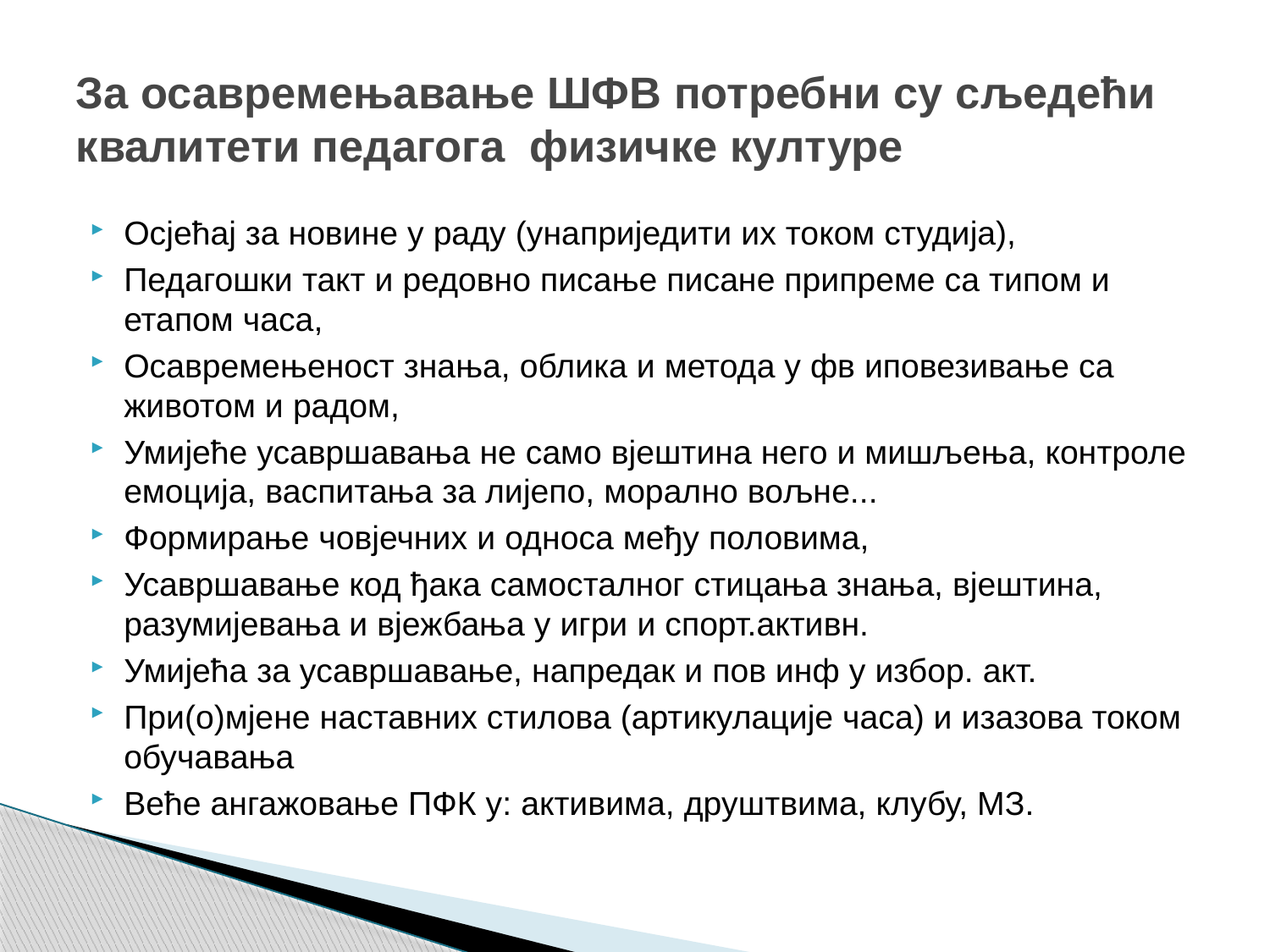

# За осавремењавање ШФВ потребни су сљедећи квалитети педагога  физичке културе
Осјећај за новине у раду (унаприједити их током студија),
Педагошки такт и редовно писање писане припреме са типом и етапом часа,
Осавремењеност знања, облика и метода у фв иповезивање са животом и радом,
Умијеће усавршавања не само вјештина него и мишљења, контроле емоција, васпитања за лијепо, морално вољне...
Формирање човјечних и односа међу половима,
Усавршавање код ђака самосталног стицања знања, вјештина, разумијевања и вјежбања у игри и спорт.активн.
Умијећа за усавршавање, напредак и пов инф у избор. акт.
При(о)мјене наставних стилова (артикулације часа) и изазова током обучавања
Веће ангажовање ПФК у: активима, друштвима, клубу, МЗ.